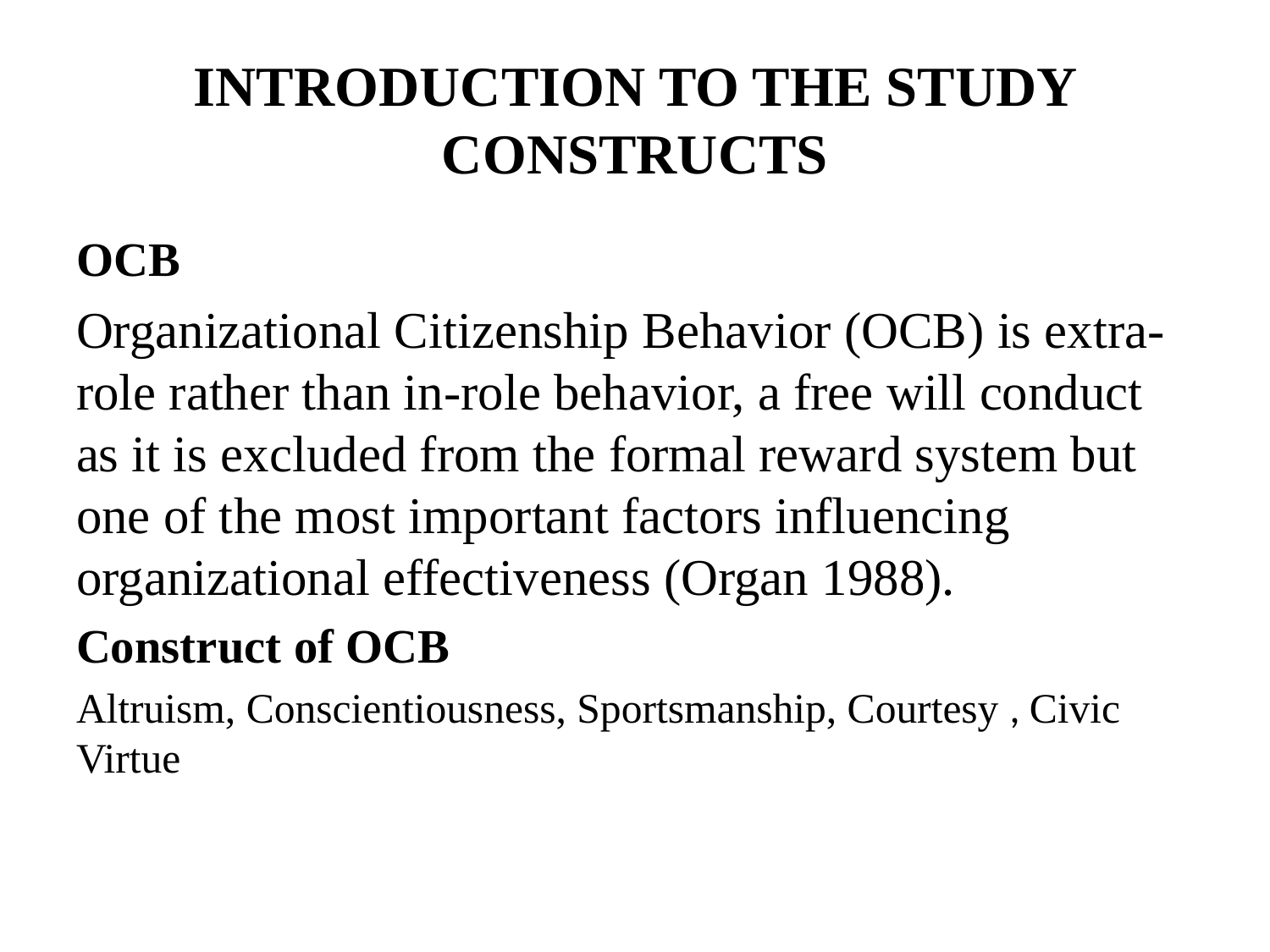

# INTRODUCTION TO THE STUDY CONSTRUCTS
OCB
Organizational Citizenship Behavior (OCB) is extra-role rather than in-role behavior, a free will conduct as it is excluded from the formal reward system but one of the most important factors influencing organizational effectiveness (Organ 1988).
Construct of OCB
Altruism, Conscientiousness, Sportsmanship, Courtesy , Civic Virtue